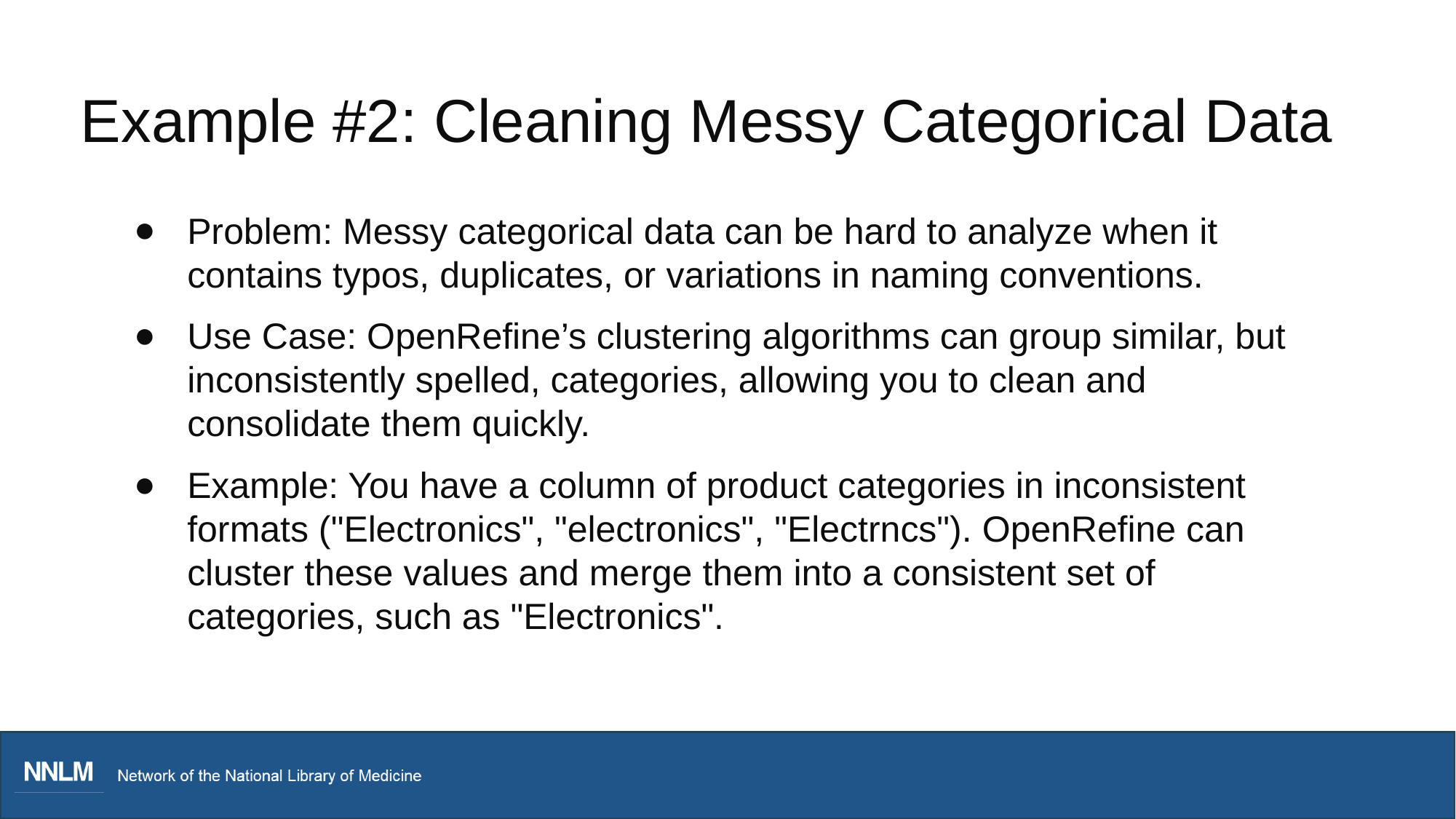

# Example #2: Cleaning Messy Categorical Data
Problem: Messy categorical data can be hard to analyze when it contains typos, duplicates, or variations in naming conventions.
Use Case: OpenRefine’s clustering algorithms can group similar, but inconsistently spelled, categories, allowing you to clean and consolidate them quickly.
Example: You have a column of product categories in inconsistent formats ("Electronics", "electronics", "Electrncs"). OpenRefine can cluster these values and merge them into a consistent set of categories, such as "Electronics".